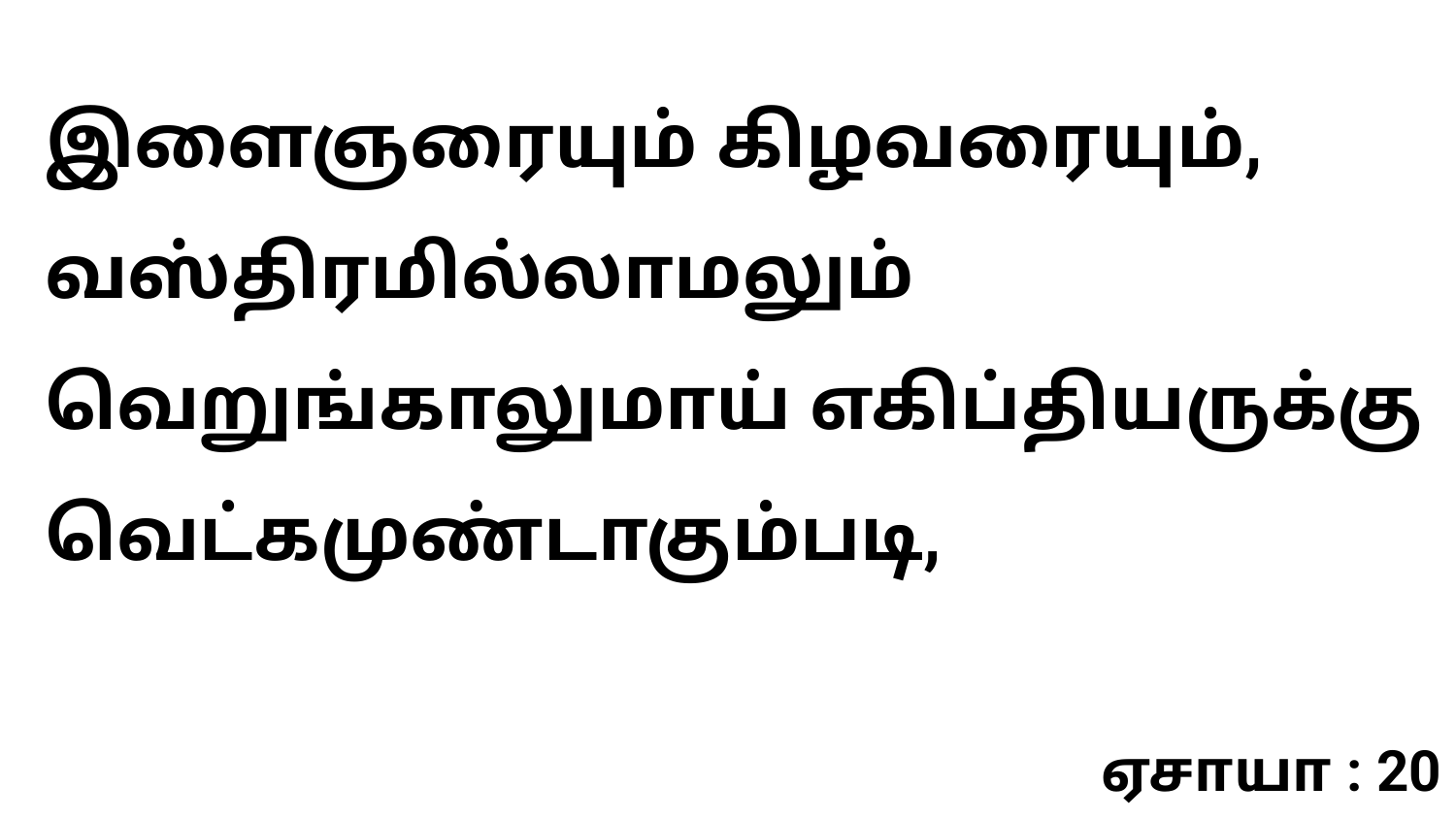

இளைஞரையும் கிழவரையும், வஸ்திரமில்லாமலும் வெறுங்காலுமாய் எகிப்தியருக்கு வெட்கமுண்டாகும்படி,
ஏசாயா : 20